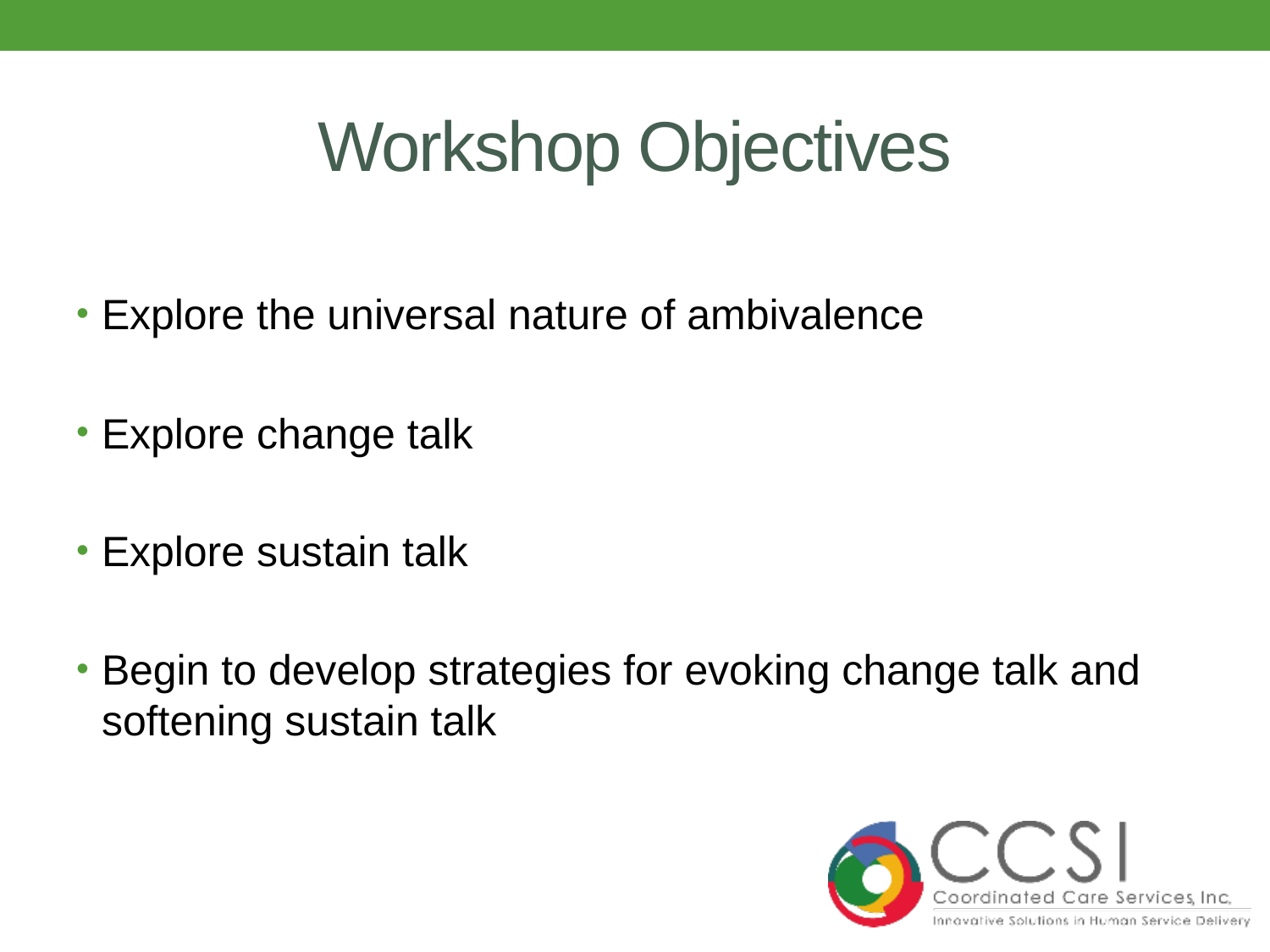

# Workshop Objectives

Explore the universal nature of ambivalence

Explore change talk

Explore sustain talk

Begin to develop strategies for evoking change talk and softening sustain talk